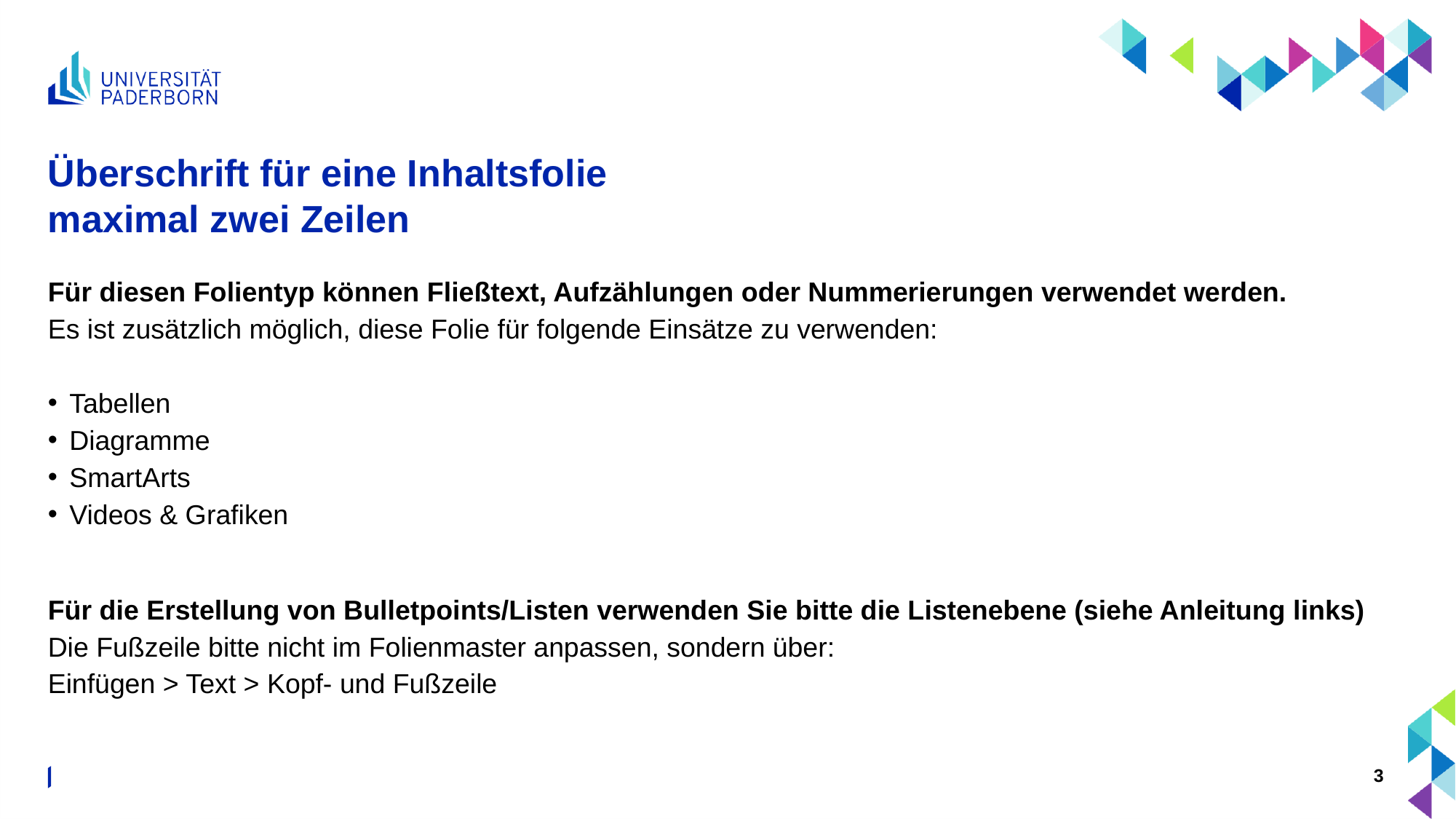

# Überschrift für eine Inhaltsfolie maximal zwei Zeilen
Für diesen Folientyp können Fließtext, Aufzählungen oder Nummerierungen verwendet werden.
Es ist zusätzlich möglich, diese Folie für folgende Einsätze zu verwenden:

Tabellen
Diagramme
SmartArts
Videos & Grafiken

Für die Erstellung von Bulletpoints/Listen verwenden Sie bitte die Listenebene (siehe Anleitung links)
Die Fußzeile bitte nicht im Folienmaster anpassen, sondern über:
Einfügen > Text > Kopf- und Fußzeile

Akademischer Titel Vorname Nachname Referent*in ∙  Titel der Präsentation ∙  XX. Monat 20XX
3